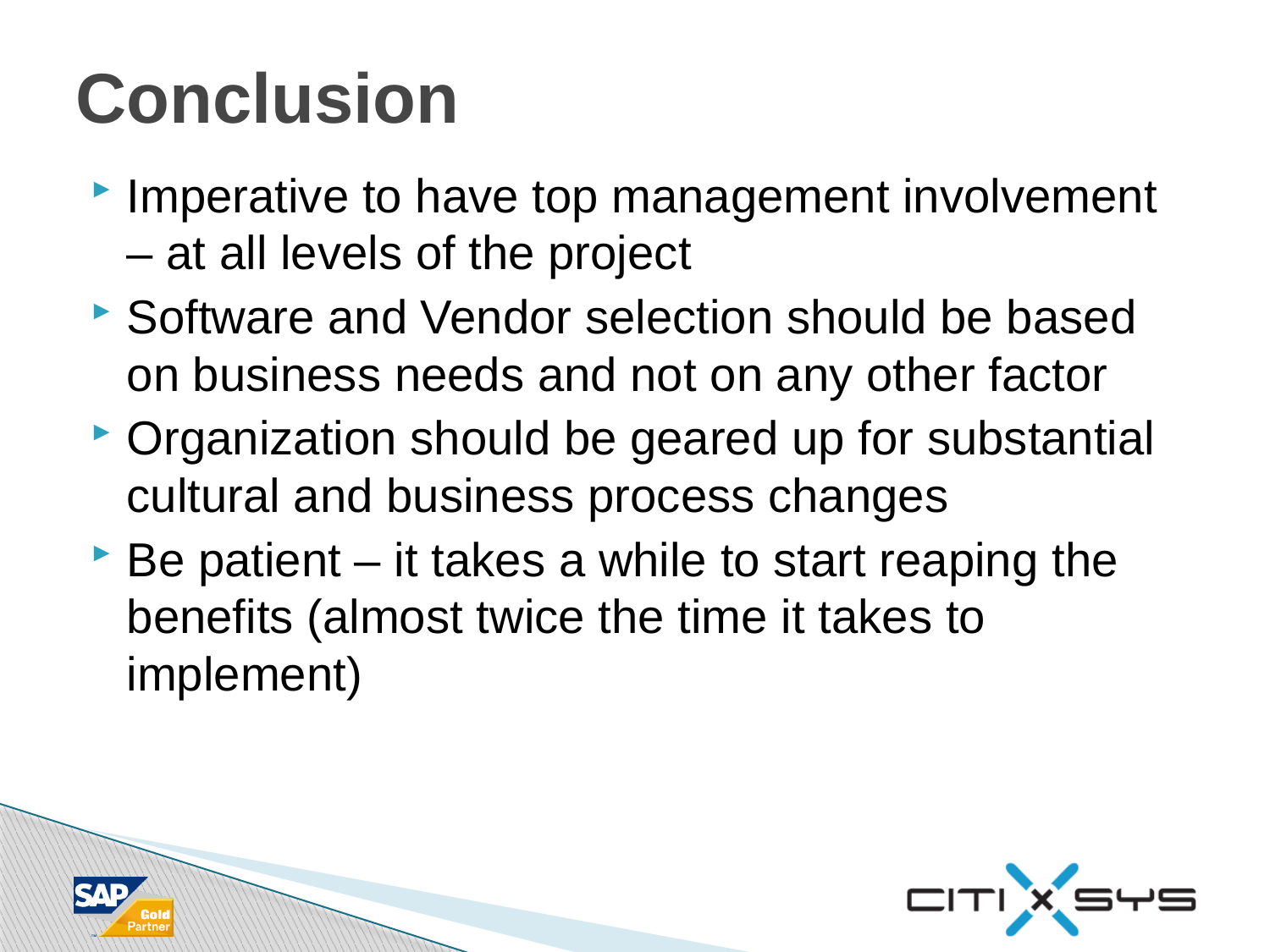

# Conclusion
Imperative to have top management involvement – at all levels of the project
Software and Vendor selection should be based on business needs and not on any other factor
Organization should be geared up for substantial cultural and business process changes
Be patient – it takes a while to start reaping the benefits (almost twice the time it takes to implement)